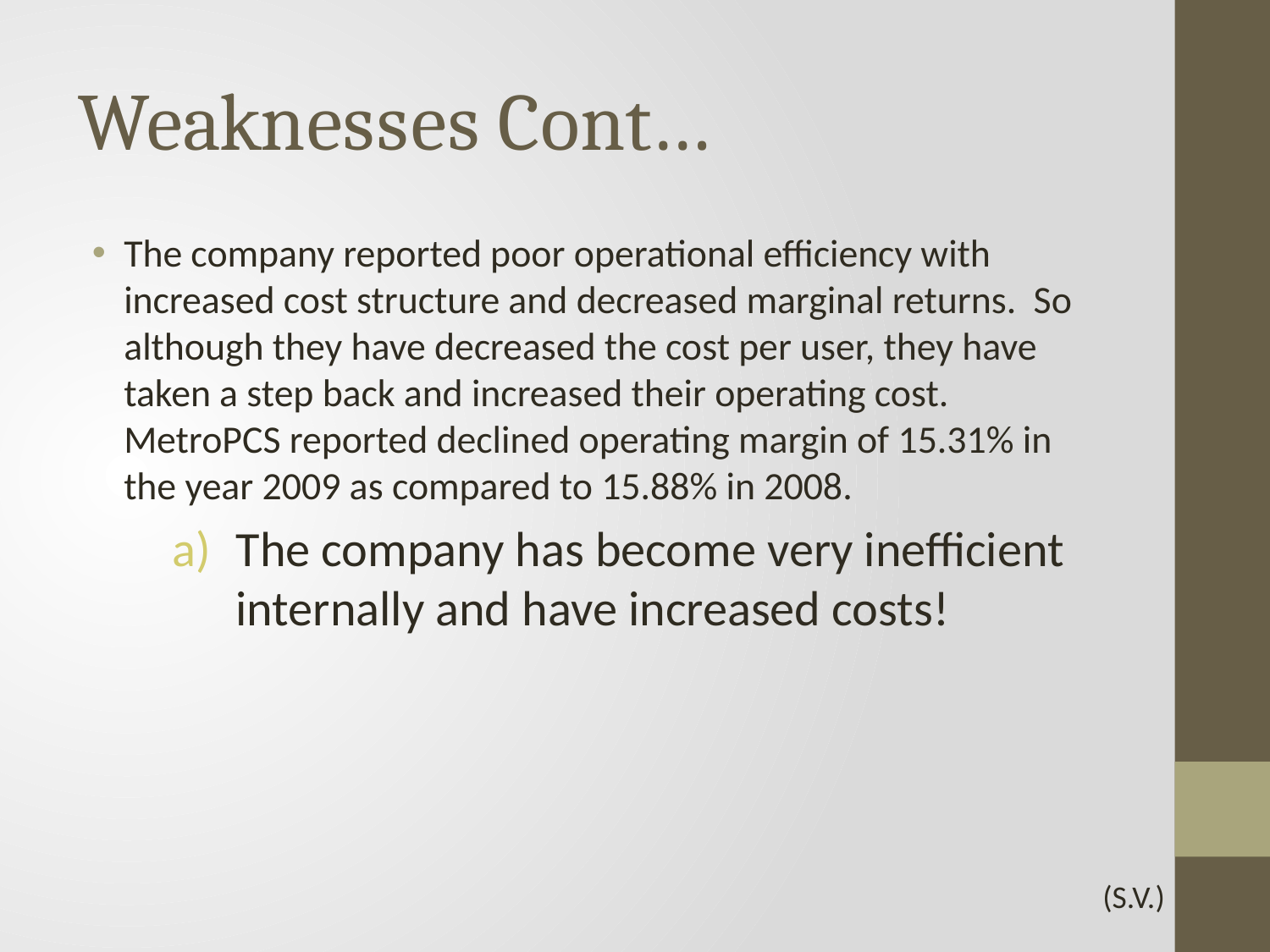

# Weaknesses Cont…
The company reported poor operational efficiency with increased cost structure and decreased marginal returns.  So although they have decreased the cost per user, they have taken a step back and increased their operating cost. MetroPCS reported declined operating margin of 15.31% in the year 2009 as compared to 15.88% in 2008.
The company has become very inefficient internally and have increased costs!
(S.V.)